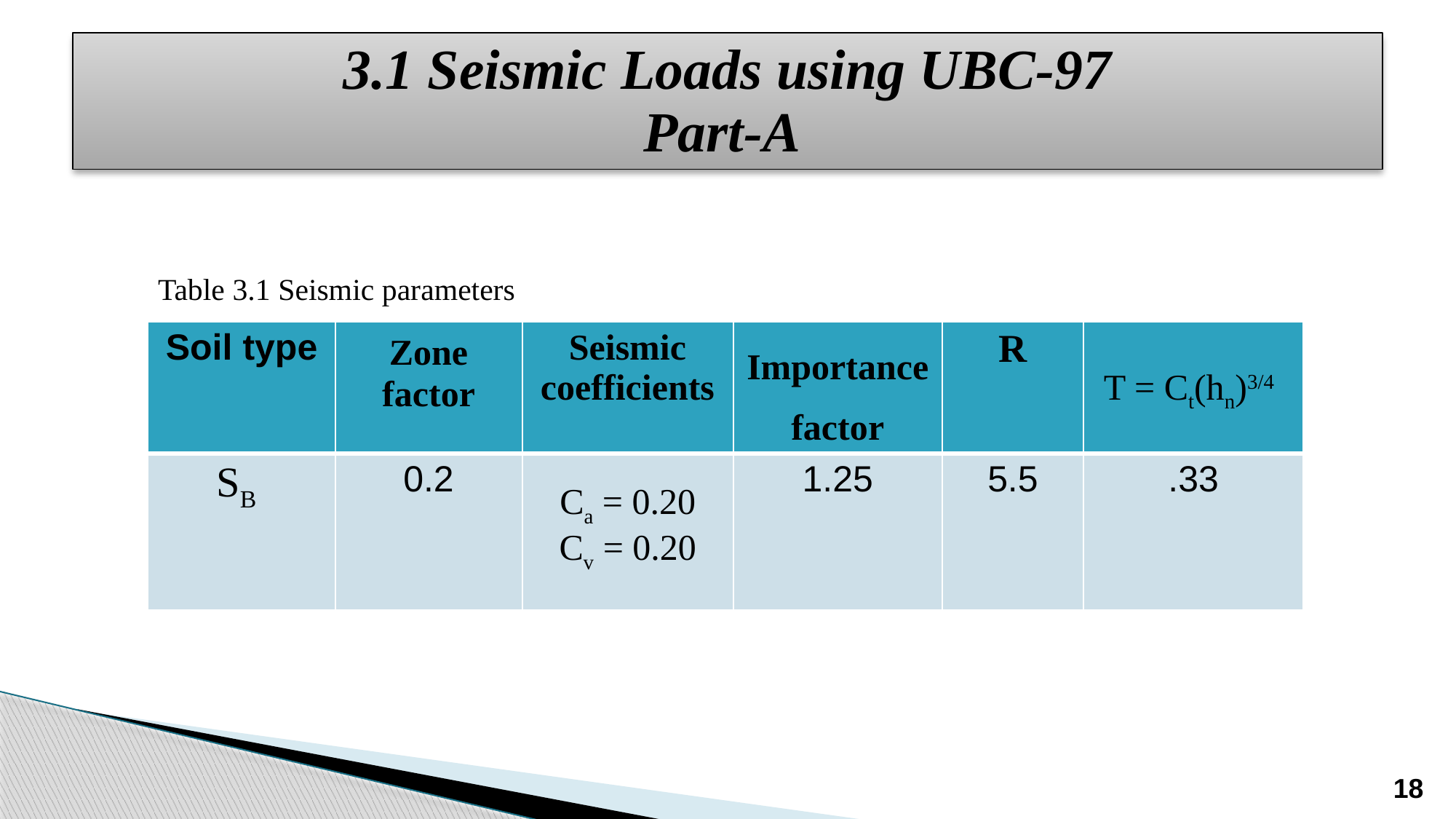

# 3.1 Seismic Loads using UBC-97 Part-A
Table 3.1 Seismic parameters
| Soil type | Zone factor | Seismic coefficients | Importance factor | R | T = Ct(hn)3/4 |
| --- | --- | --- | --- | --- | --- |
| SB | 0.2 | Ca = 0.20 Cv = 0.20 | 1.25 | 5.5 | .33 |
18